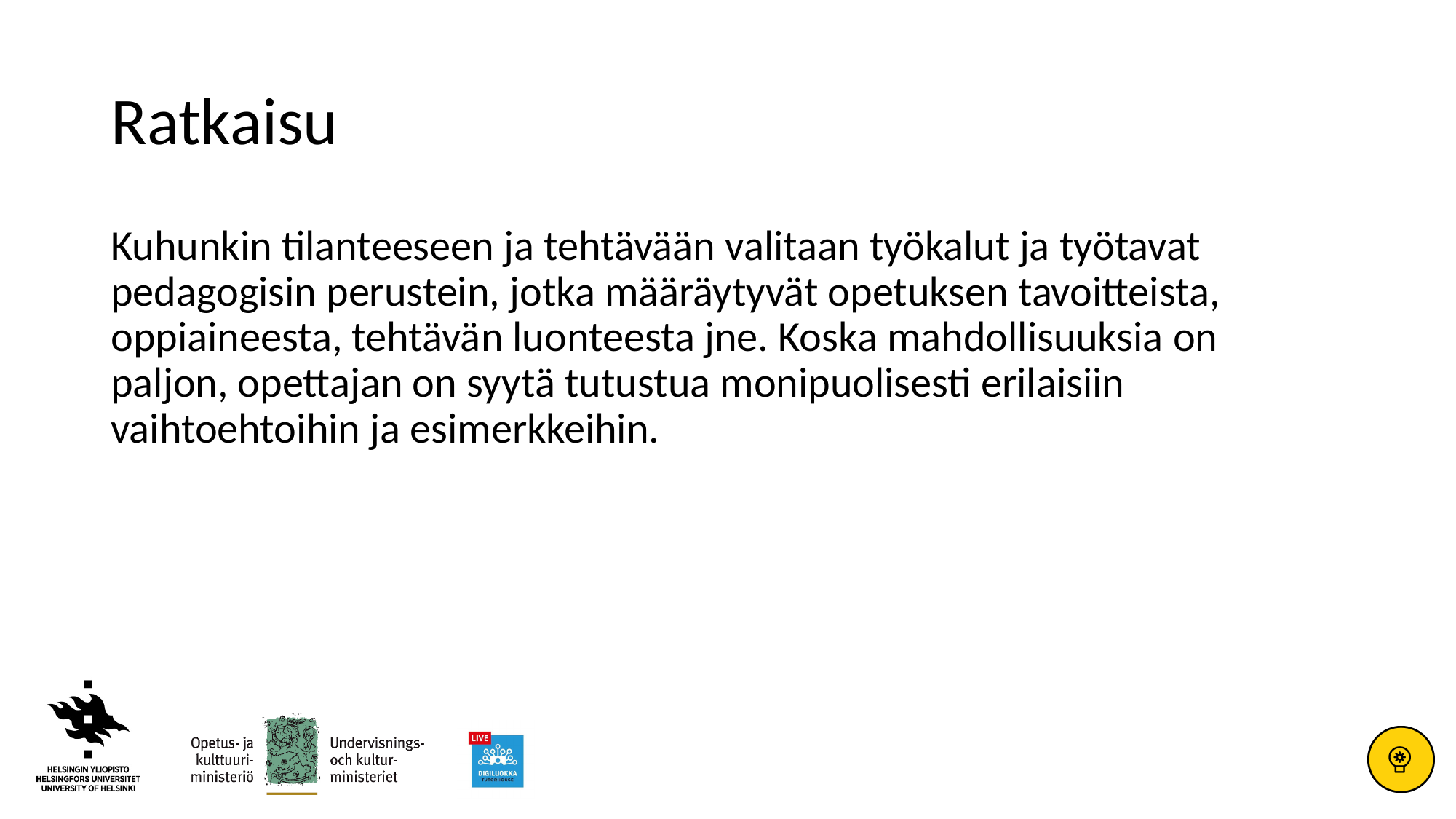

# Ratkaisu
Kuhunkin tilanteeseen ja tehtävään valitaan työkalut ja työtavat pedagogisin perustein, jotka määräytyvät opetuksen tavoitteista, oppiaineesta, tehtävän luonteesta jne. Koska mahdollisuuksia on paljon, opettajan on syytä tutustua monipuolisesti erilaisiin vaihtoehtoihin ja esimerkkeihin.